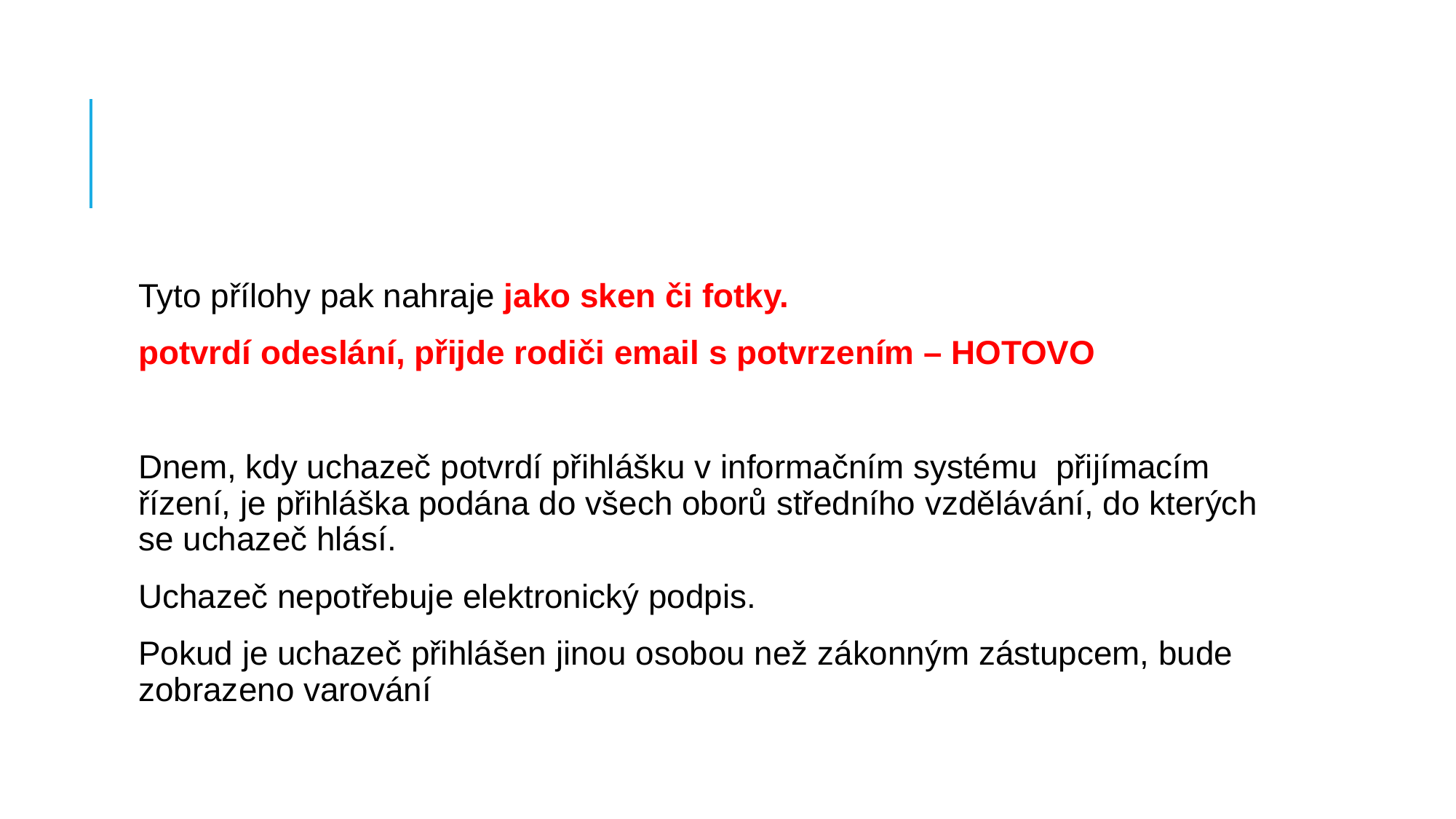

#
Tyto přílohy pak nahraje jako sken či fotky.
potvrdí odeslání, přijde rodiči email s potvrzením – HOTOVO

Dnem, kdy uchazeč potvrdí přihlášku v informačním systému  přijímacím řízení, je přihláška podána do všech oborů středního vzdělávání, do kterých se uchazeč hlásí.
Uchazeč nepotřebuje elektronický podpis.
Pokud je uchazeč přihlášen jinou osobou než zákonným zástupcem, bude zobrazeno varování